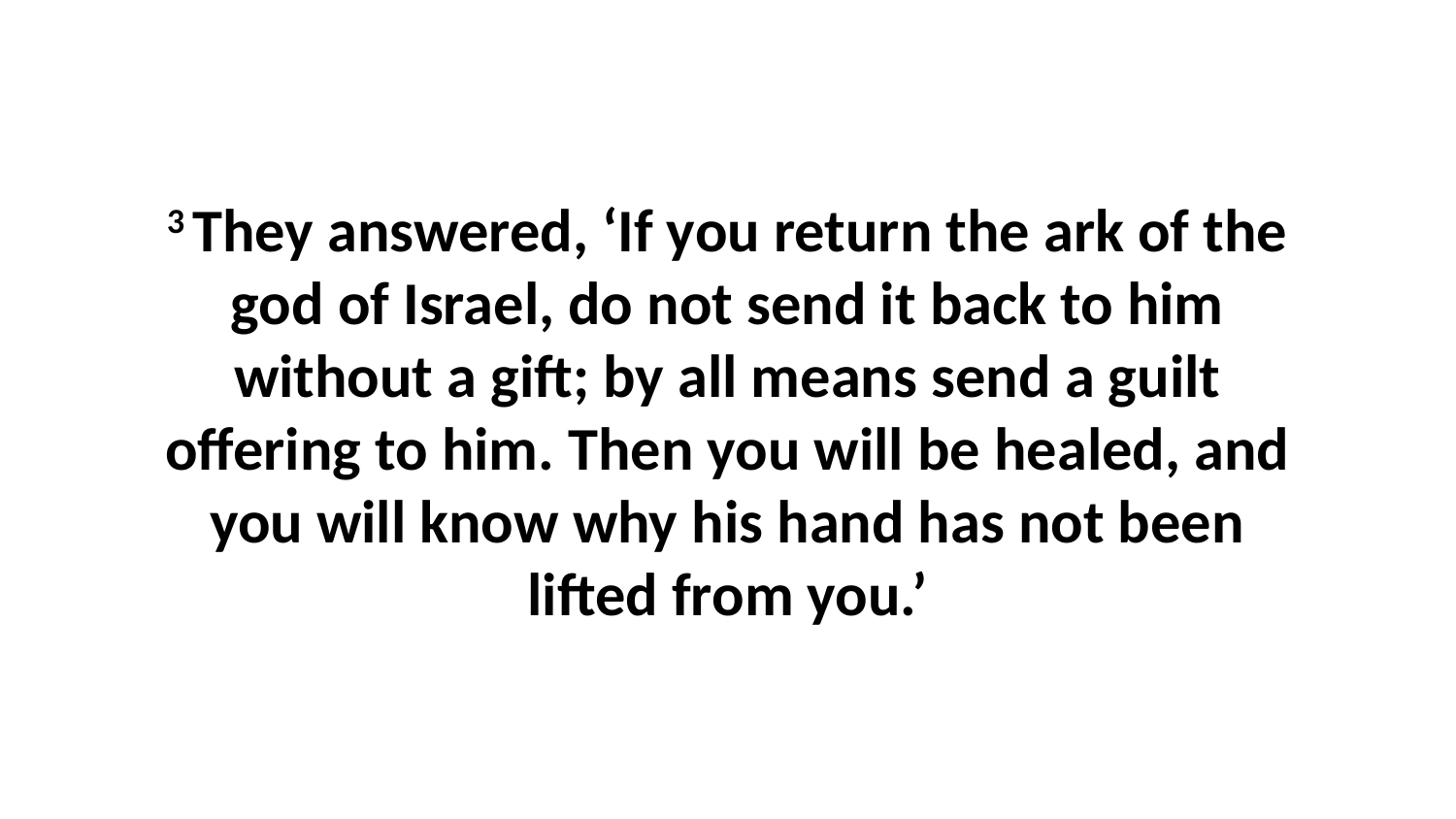

3 They answered, ‘If you return the ark of the god of Israel, do not send it back to him without a gift; by all means send a guilt offering to him. Then you will be healed, and you will know why his hand has not been lifted from you.’